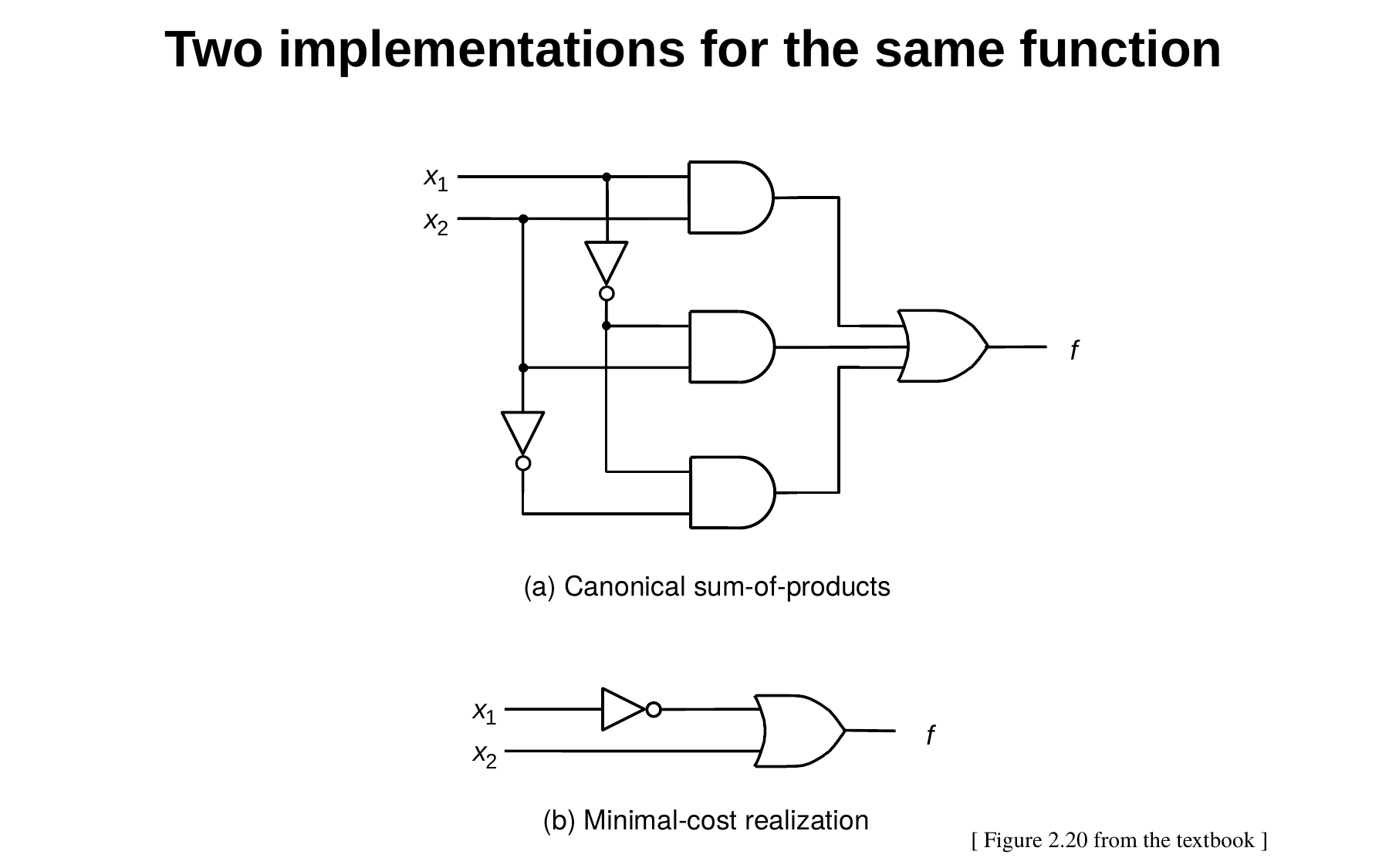

# Two implementations for the same function
x

1

x

2

f

(a) Canonical sum-of-products

x

1

f

x
2

(b) Minimal-cost realization
[ Figure 2.20 from the textbook ]